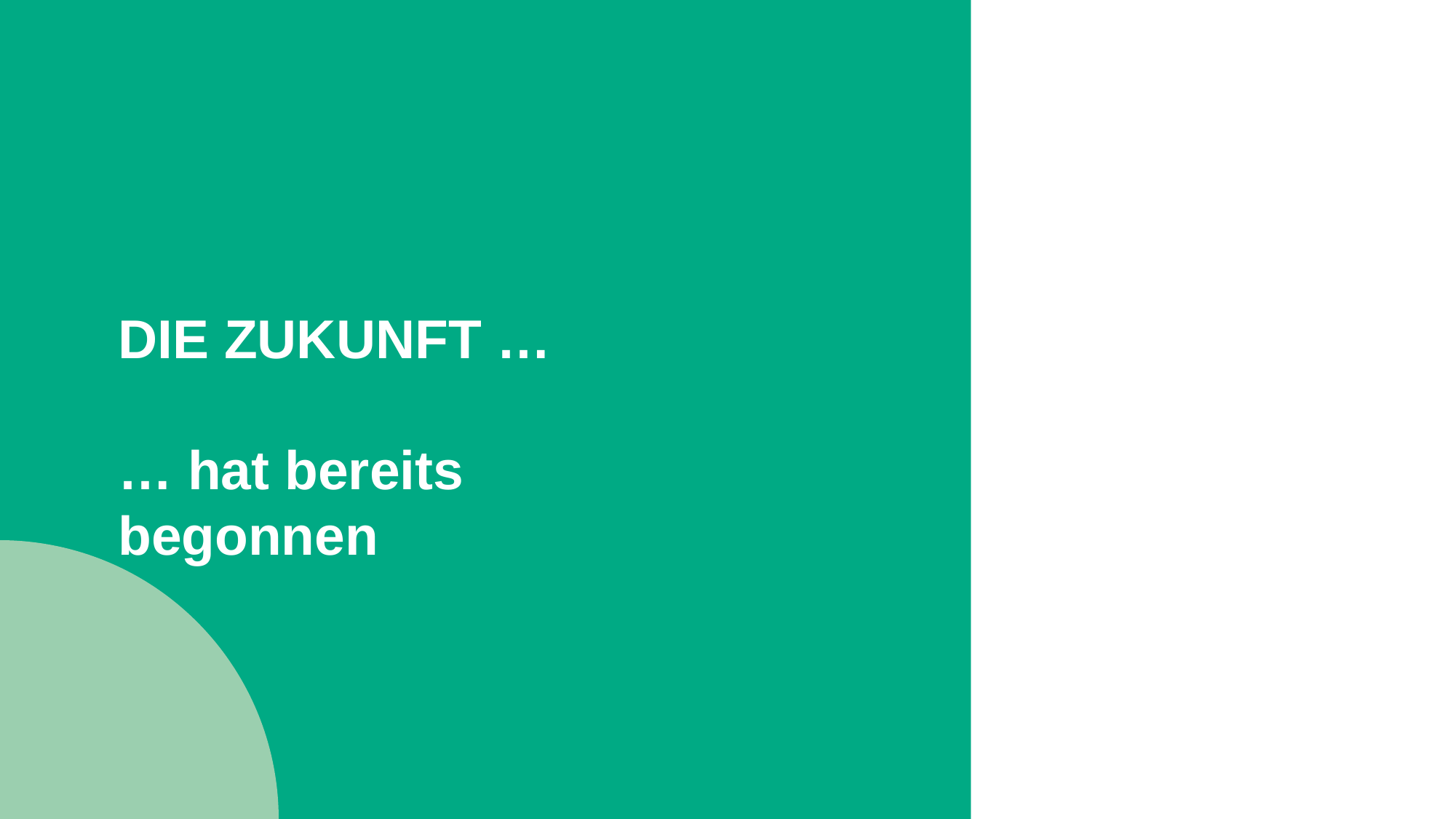

# Die Zukunft … … hat bereits begonnen